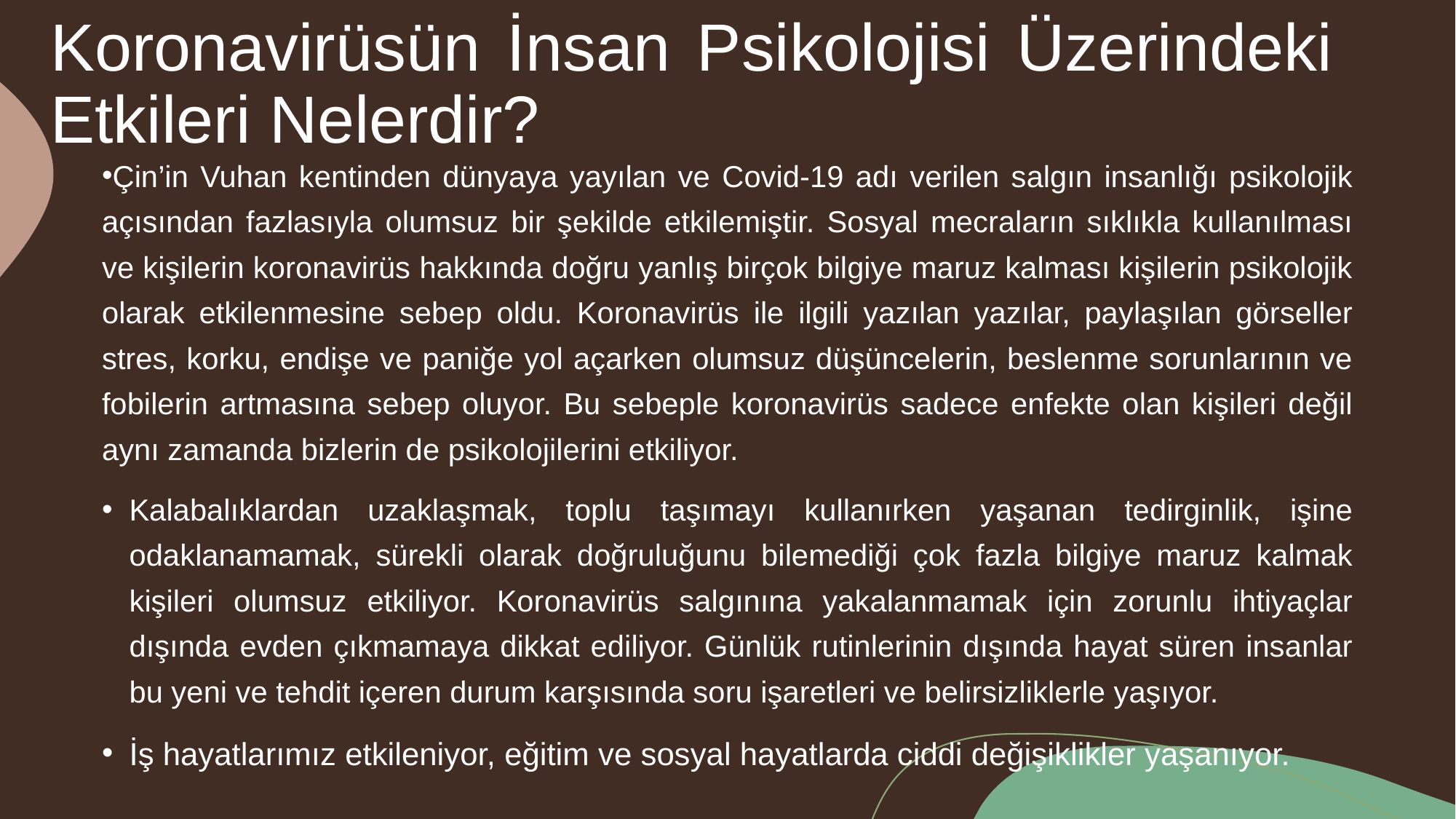

# Koronavirüsün İnsan Psikolojisi Üzerindeki Etkileri Nelerdir?

Çin’in Vuhan kentinden dünyaya yayılan ve Covid-19 adı verilen salgın insanlığı psikolojik açısından fazlasıyla olumsuz bir şekilde etkilemiştir. Sosyal mecraların sıklıkla kullanılması ve kişilerin koronavirüs hakkında doğru yanlış birçok bilgiye maruz kalması kişilerin psikolojik olarak etkilenmesine sebep oldu. Koronavirüs ile ilgili yazılan yazılar, paylaşılan görseller stres, korku, endişe ve paniğe yol açarken olumsuz düşüncelerin, beslenme sorunlarının ve fobilerin artmasına sebep oluyor. Bu sebeple koronavirüs sadece enfekte olan kişileri değil aynı zamanda bizlerin de psikolojilerini etkiliyor.
Kalabalıklardan uzaklaşmak, toplu taşımayı kullanırken yaşanan tedirginlik, işine odaklanamamak, sürekli olarak doğruluğunu bilemediği çok fazla bilgiye maruz kalmak kişileri olumsuz etkiliyor. Koronavirüs salgınına yakalanmamak için zorunlu ihtiyaçlar dışında evden çıkmamaya dikkat ediliyor. Günlük rutinlerinin dışında hayat süren insanlar bu yeni ve tehdit içeren durum karşısında soru işaretleri ve belirsizliklerle yaşıyor.
İş hayatlarımız etkileniyor, eğitim ve sosyal hayatlarda ciddi değişiklikler yaşanıyor.